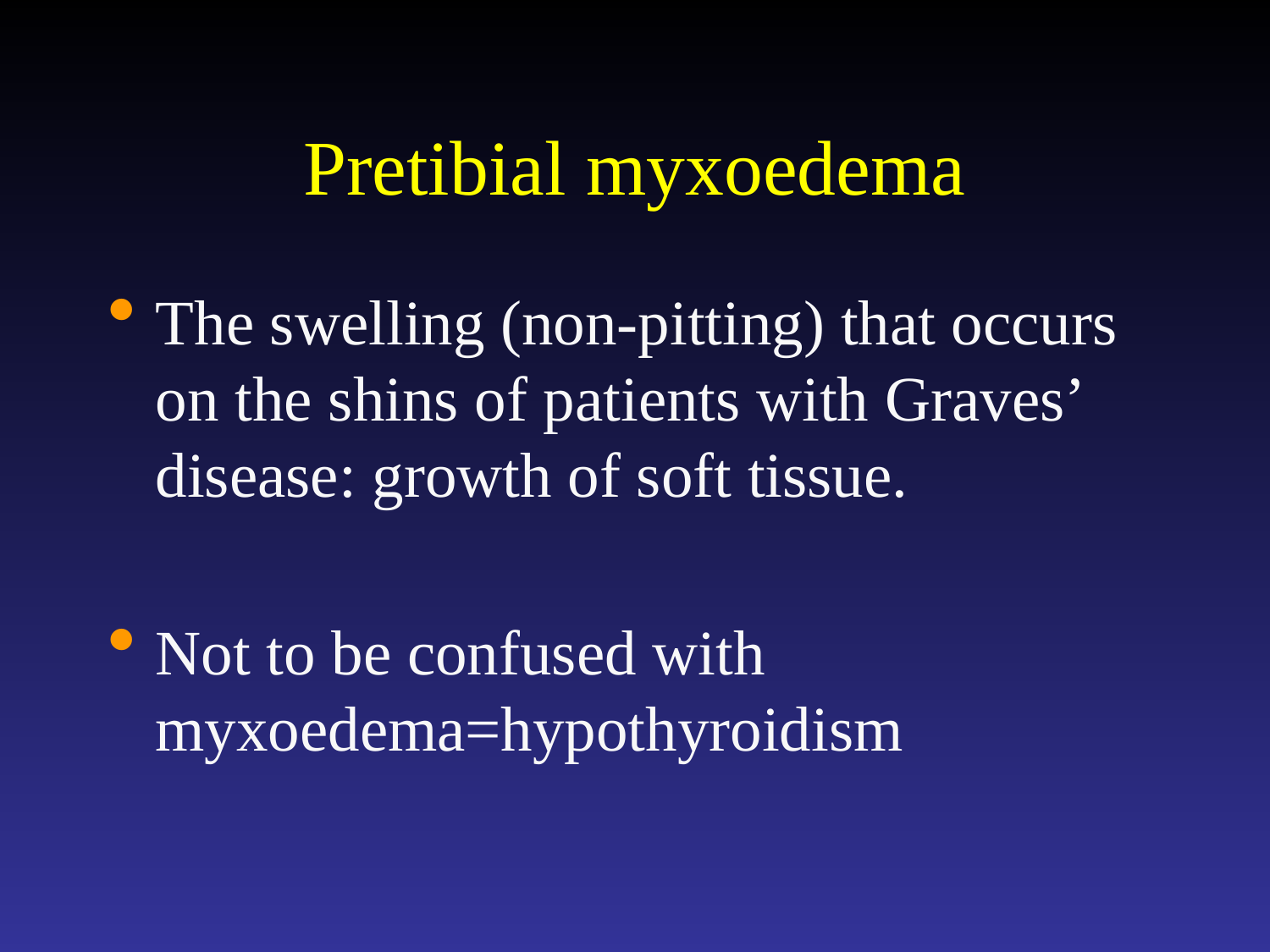

# Pretibial myxoedema
The swelling (non-pitting) that occurs on the shins of patients with Graves’ disease: growth of soft tissue.

Not to be confused with myxoedema=hypothyroidism